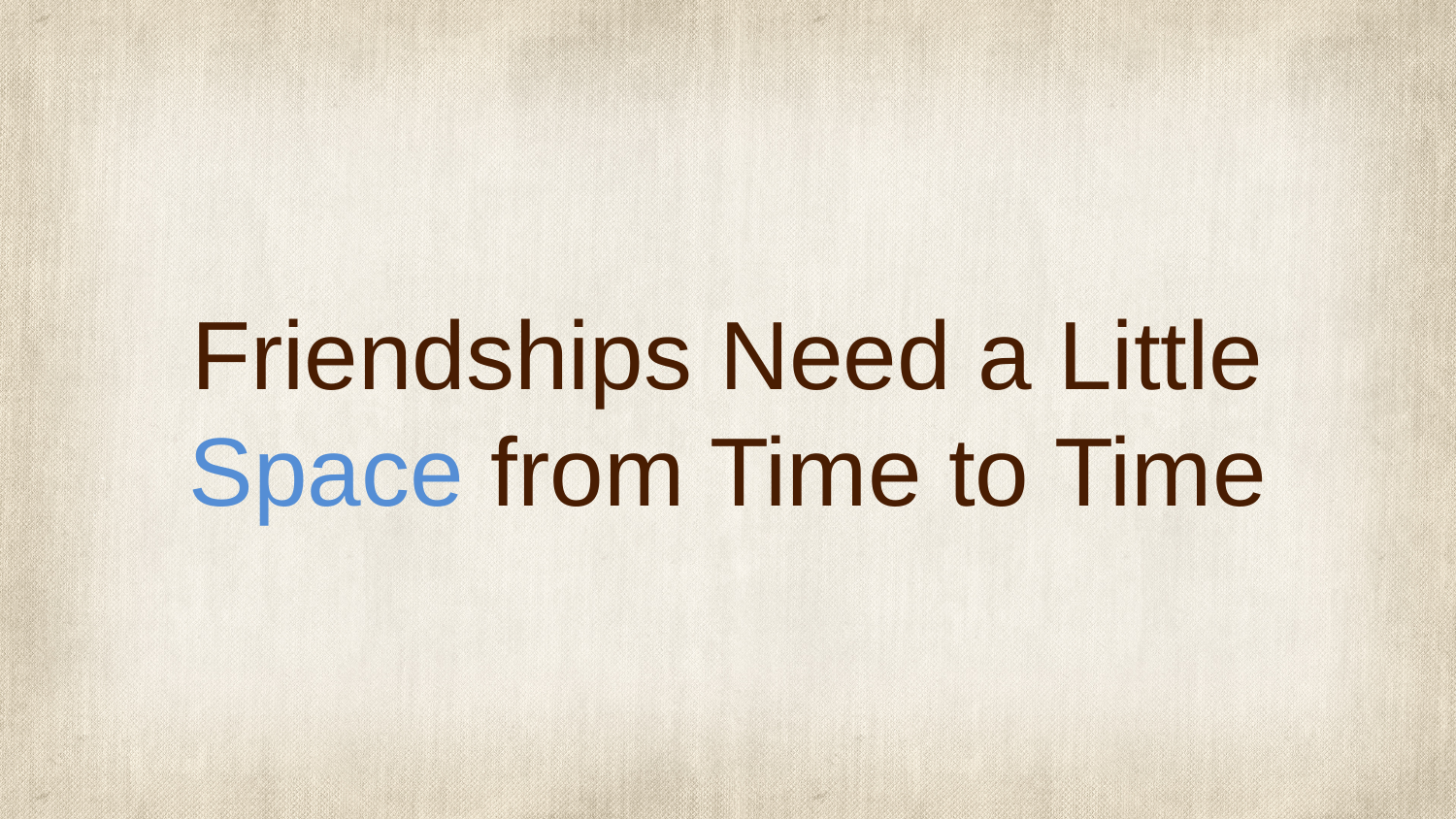

# Friendships Need a Little Space from Time to Time